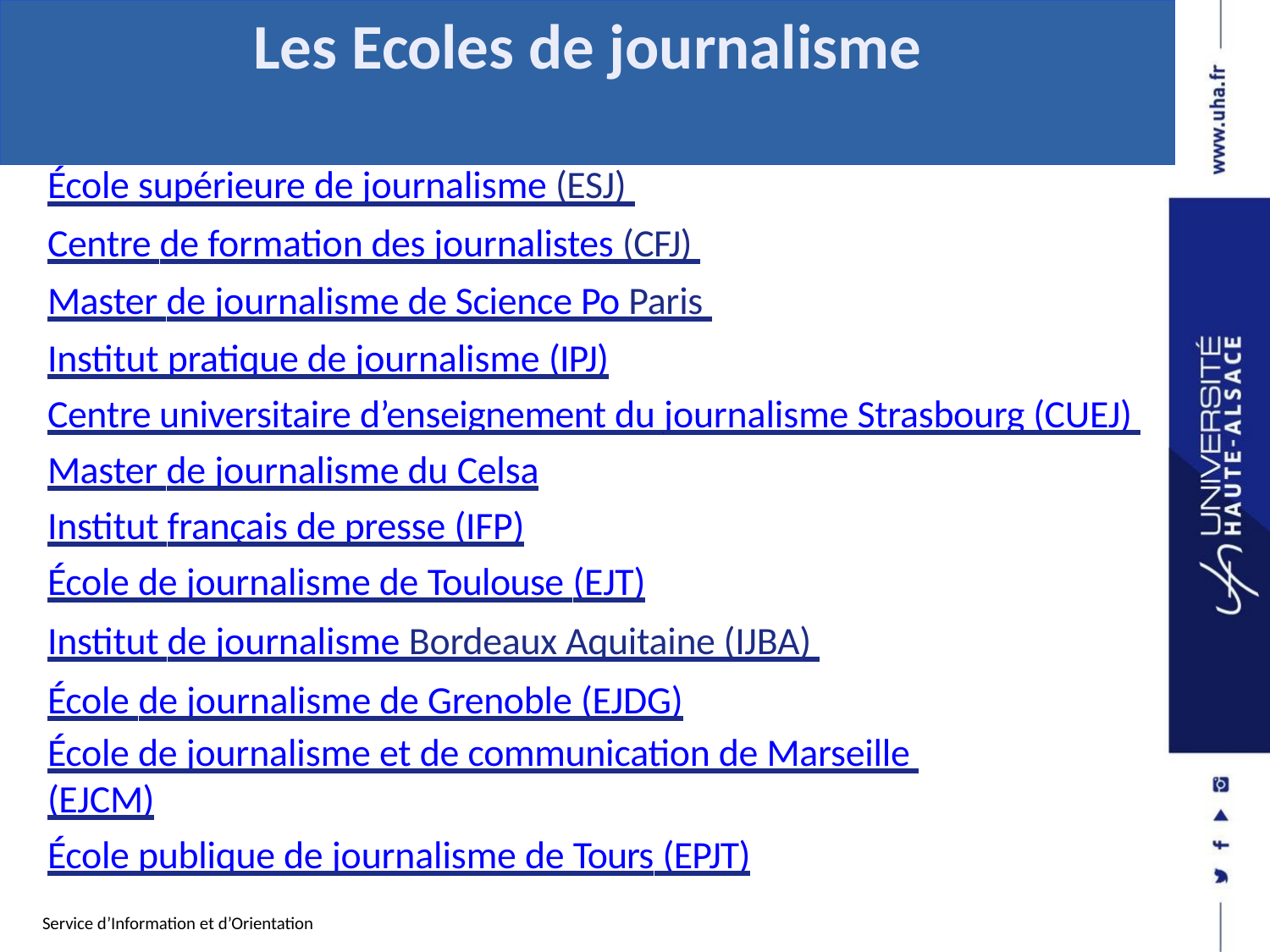

# Les Ecoles de journalisme
École supérieure de journalisme (ESJ)
Centre de formation des journalistes (CFJ)
Master de journalisme de Science Po Paris
Institut pratique de journalisme (IPJ)
Centre universitaire d’enseignement du journalisme Strasbourg (CUEJ)
Master de journalisme du Celsa
Institut français de presse (IFP)
École de journalisme de Toulouse (EJT)
Institut de journalisme Bordeaux Aquitaine (IJBA)
École de journalisme de Grenoble (EJDG)
École de journalisme et de communication de Marseille (EJCM)
École publique de journalisme de Tours (EPJT)
Service d’Information et d’Orientation